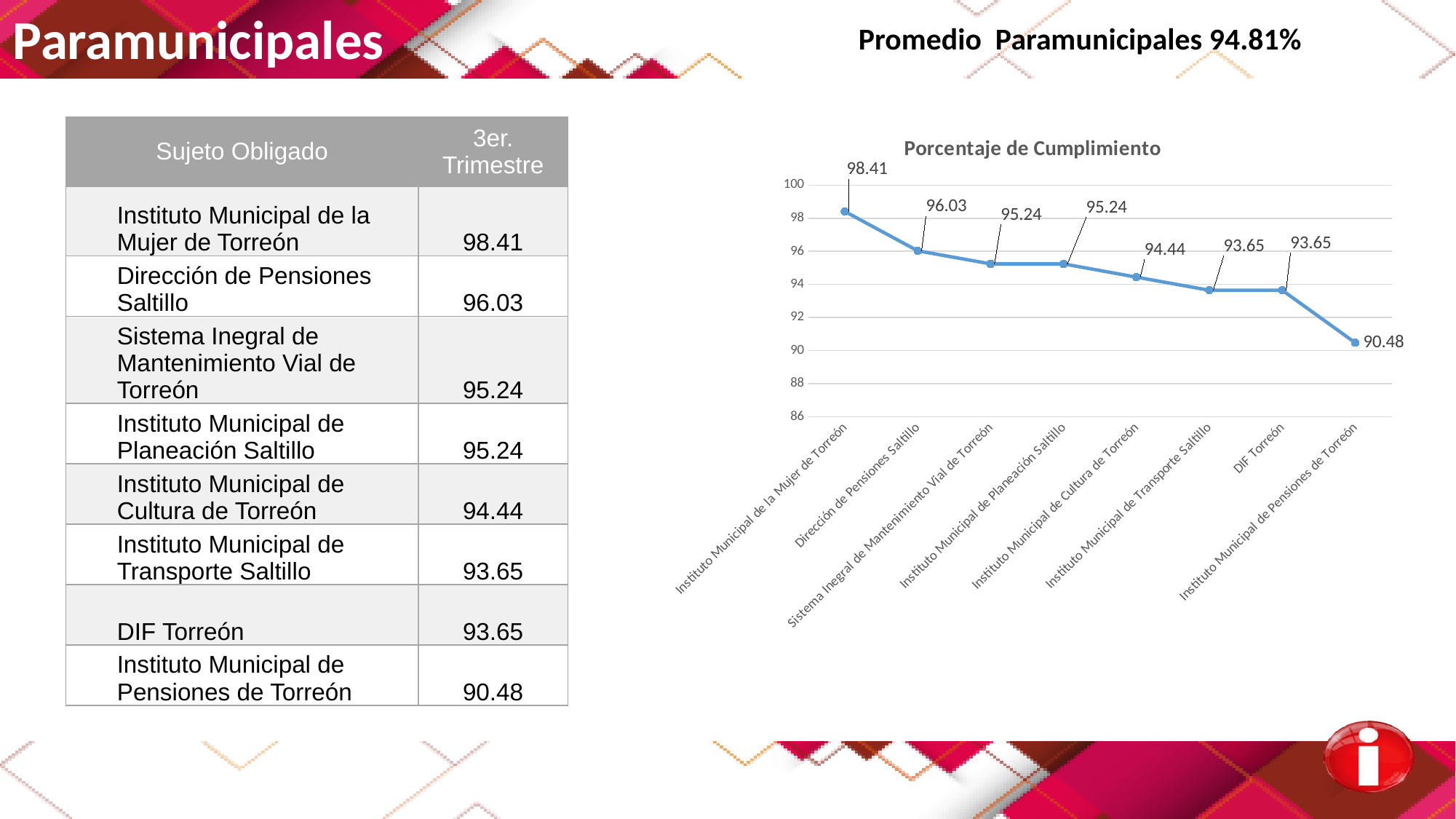

Paramunicipales
Promedio  Paramunicipales 94.81%
| Sujeto Obligado | 3er. Trimestre |
| --- | --- |
| Instituto Municipal de la Mujer de Torreón | 98.41 |
| Dirección de Pensiones Saltillo | 96.03 |
| Sistema Inegral de Mantenimiento Vial de Torreón | 95.24 |
| Instituto Municipal de Planeación Saltillo | 95.24 |
| Instituto Municipal de Cultura de Torreón | 94.44 |
| Instituto Municipal de Transporte Saltillo | 93.65 |
| DIF Torreón | 93.65 |
| Instituto Municipal de Pensiones de Torreón | 90.48 |

### Chart: Porcentaje de Cumplimiento

| Category |  |
|---|---|
| Instituto Municipal de la Mujer de Torreón | 98.41 |
| Dirección de Pensiones Saltillo | 96.03 |
| Sistema Inegral de Mantenimiento Vial de Torreón | 95.24 |
| Instituto Municipal de Planeación Saltillo | 95.24 |
| Instituto Municipal de Cultura de Torreón | 94.44 |
| Instituto Municipal de Transporte Saltillo | 93.65 |
| DIF Torreón | 93.65 |
| Instituto Municipal de Pensiones de Torreón | 90.48 |